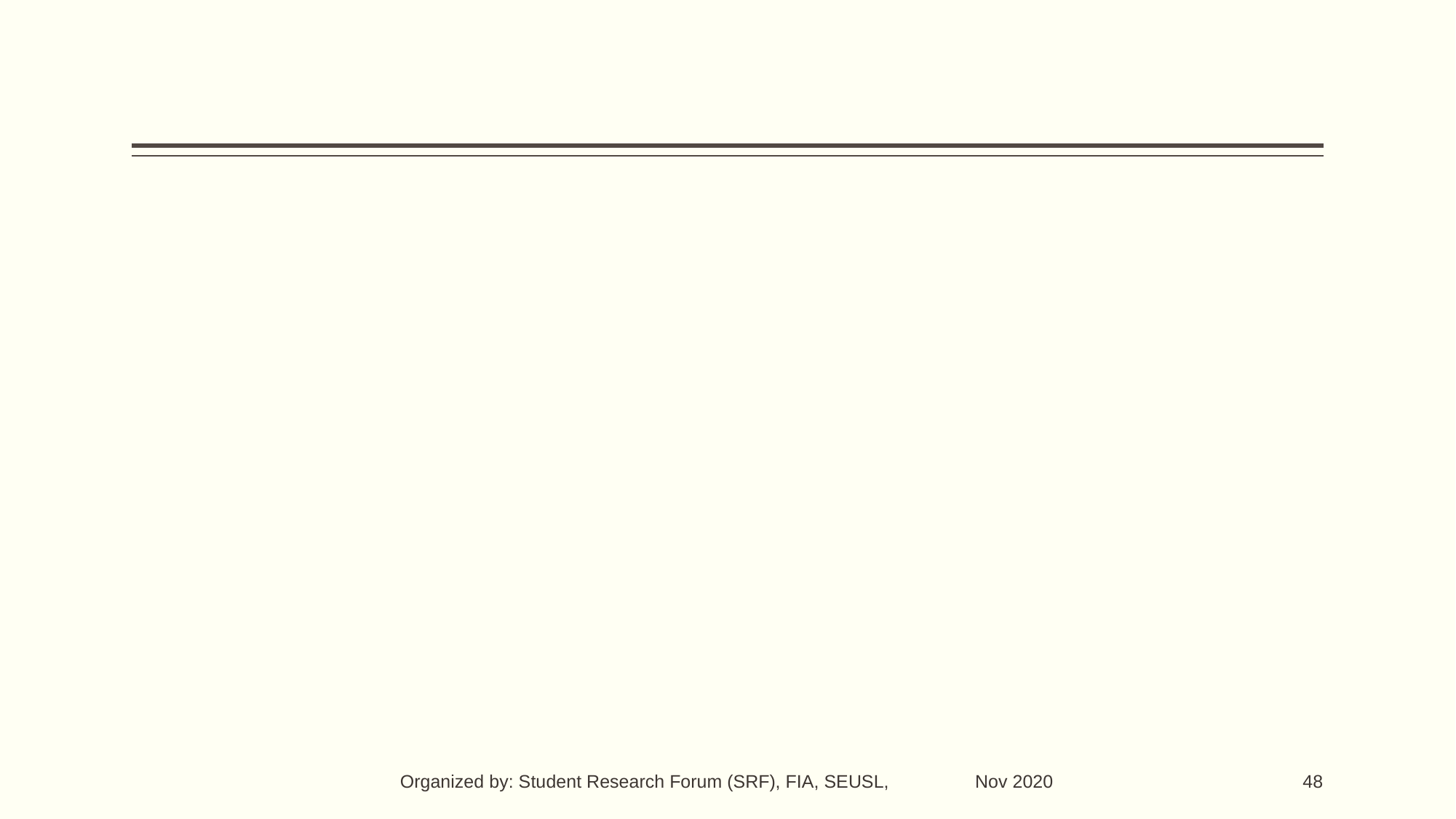

#

Organized by: Student Research Forum (SRF), FIA, SEUSL,                 Nov 2020
48